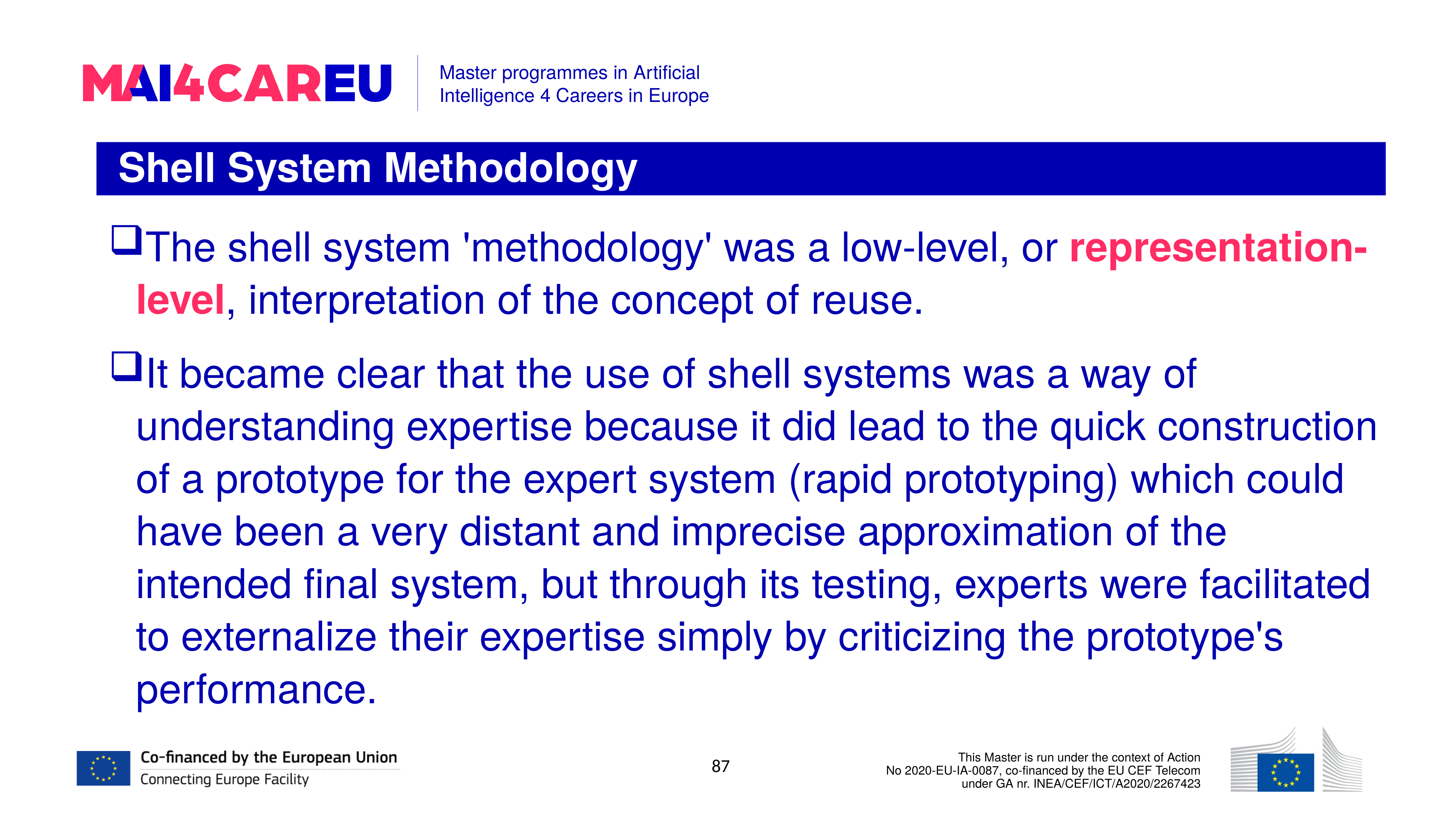

Shell System Methodology
The shell system 'methodology' was a low-level, or representation-level, interpretation of the concept of reuse.
It became clear that the use of shell systems was a way of understanding expertise because it did lead to the quick construction of a prototype for the expert system (rapid prototyping) which could have been a very distant and imprecise approximation of the intended final system, but through its testing, experts were facilitated to externalize their expertise simply by criticizing the prototype's performance.

87